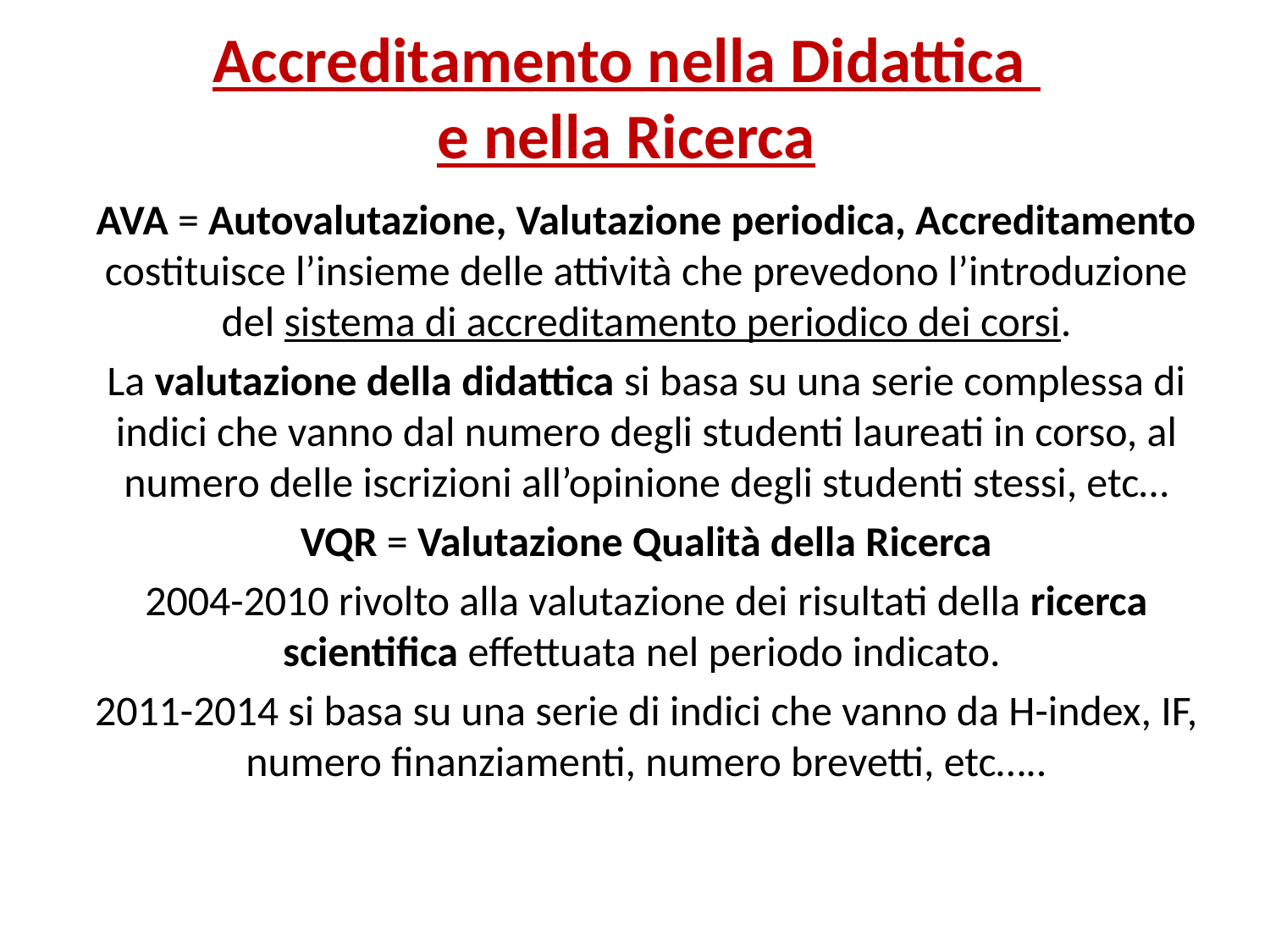

# Accreditamento nella Didattica e nella Ricerca
AVA = Autovalutazione, Valutazione periodica, Accreditamento costituisce l’insieme delle attività che prevedono l’introduzione del sistema di accreditamento periodico dei corsi.
La valutazione della didattica si basa su una serie complessa di indici che vanno dal numero degli studenti laureati in corso, al numero delle iscrizioni all’opinione degli studenti stessi, etc…
VQR = Valutazione Qualità della Ricerca
2004-2010 rivolto alla valutazione dei risultati della ricerca scientifica effettuata nel periodo indicato.
2011-2014 si basa su una serie di indici che vanno da H-index, IF, numero finanziamenti, numero brevetti, etc…..